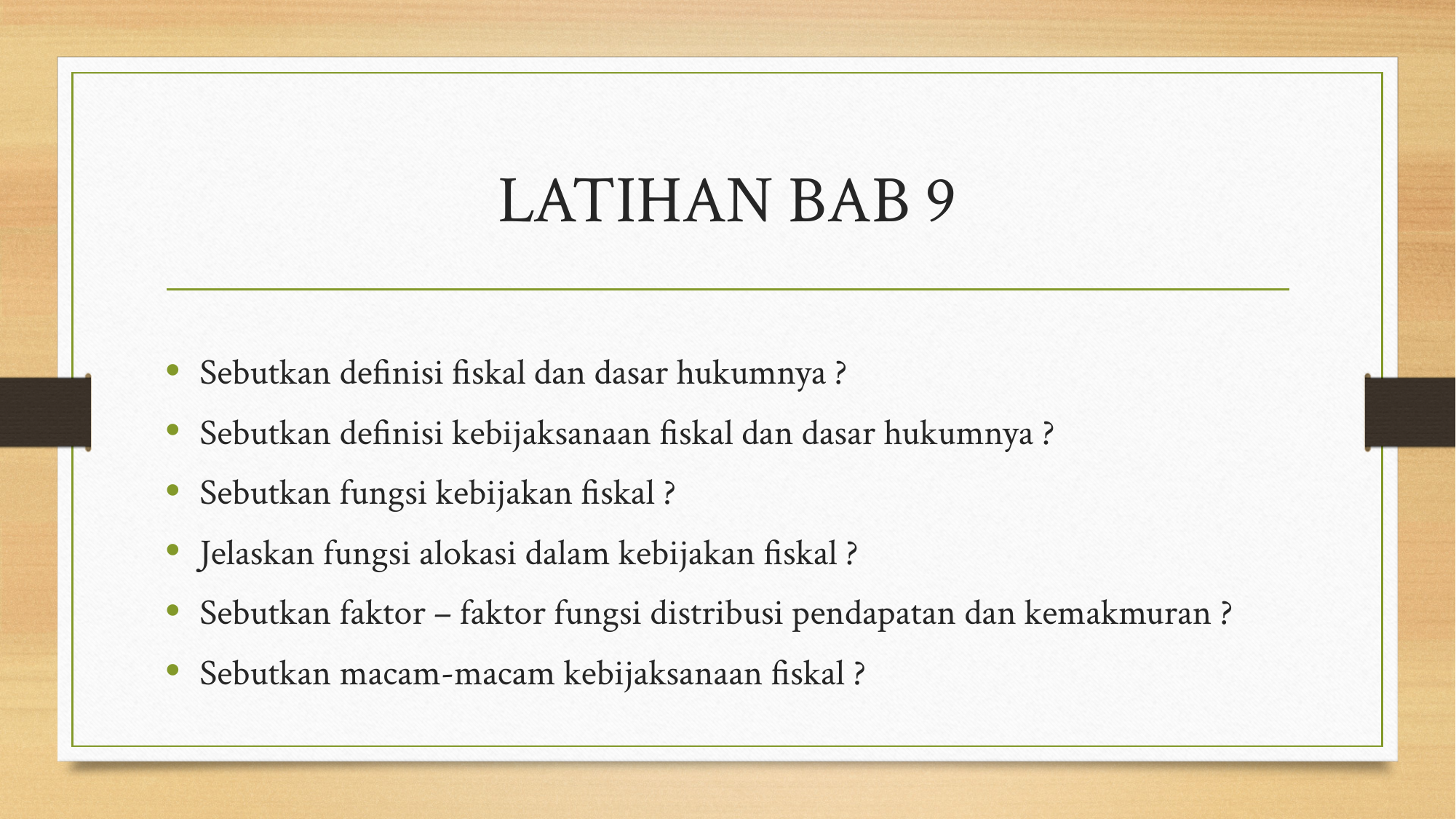

# LATIHAN BAB 9
Sebutkan definisi fiskal dan dasar hukumnya ?
Sebutkan definisi kebijaksanaan fiskal dan dasar hukumnya ?
Sebutkan fungsi kebijakan fiskal ?
Jelaskan fungsi alokasi dalam kebijakan fiskal ?
Sebutkan faktor – faktor fungsi distribusi pendapatan dan kemakmuran ?
Sebutkan macam-macam kebijaksanaan fiskal ?